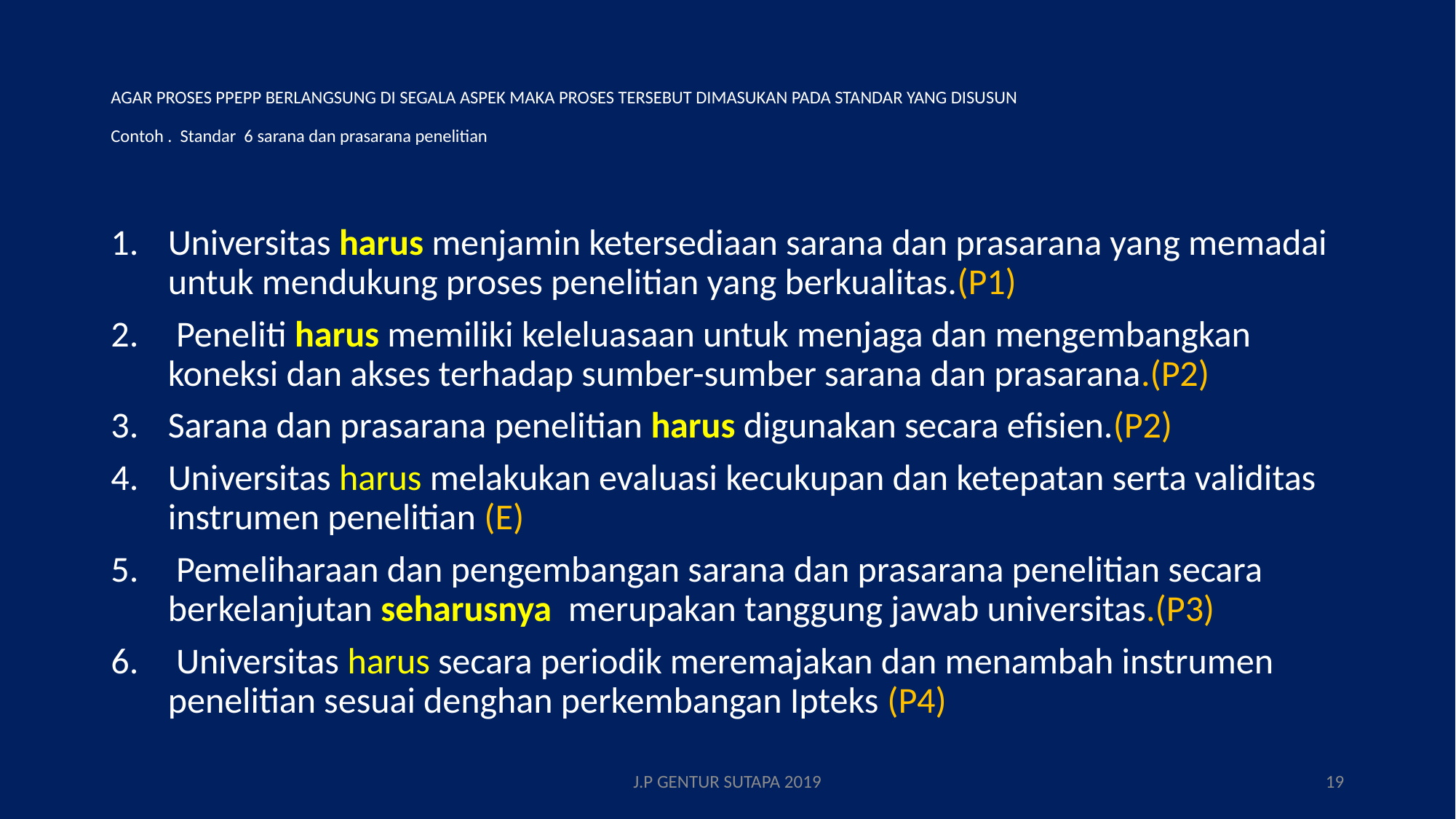

# AGAR PROSES PPEPP BERLANGSUNG DI SEGALA ASPEK MAKA PROSES TERSEBUT DIMASUKAN PADA STANDAR YANG DISUSUN Contoh .  Standar  6 sarana dan prasarana penelitian
Universitas harus menjamin ketersediaan sarana dan prasarana yang memadai untuk mendukung proses penelitian yang berkualitas.(P1)
 Peneliti harus memiliki keleluasaan untuk menjaga dan mengembangkan koneksi dan akses terhadap sumber-sumber sarana dan prasarana.(P2)
Sarana dan prasarana penelitian harus digunakan secara efisien.(P2)
Universitas harus melakukan evaluasi kecukupan dan ketepatan serta validitas  instrumen penelitian (E)
 Pemeliharaan dan pengembangan sarana dan prasarana penelitian secara berkelanjutan seharusnya  merupakan tanggung jawab universitas.(P3)
 Universitas harus secara periodik meremajakan dan menambah instrumen penelitian sesuai denghan perkembangan Ipteks (P4)

J.P GENTUR SUTAPA 2019
19